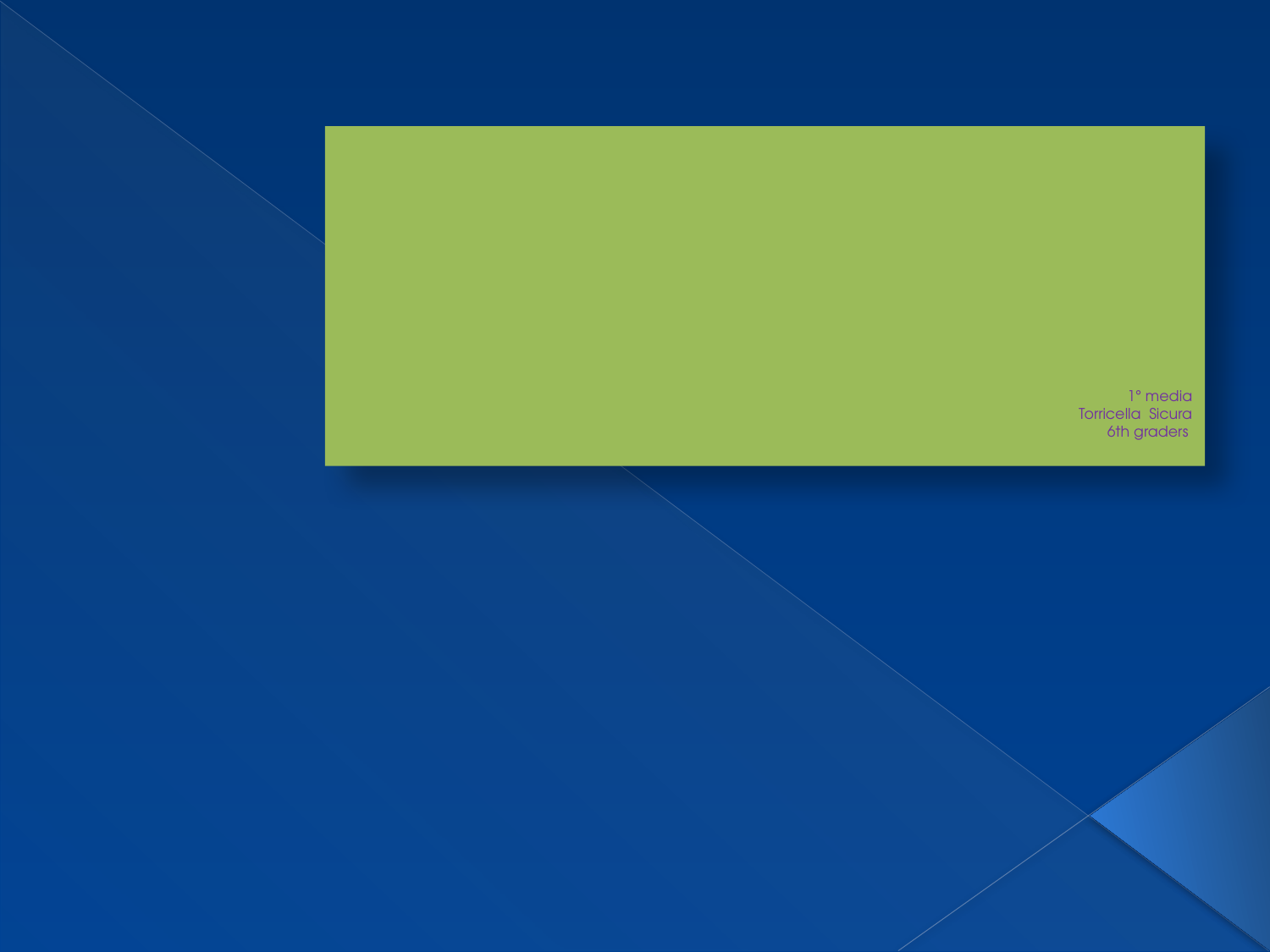

# 1° media Torricella  Sicura 6th graders